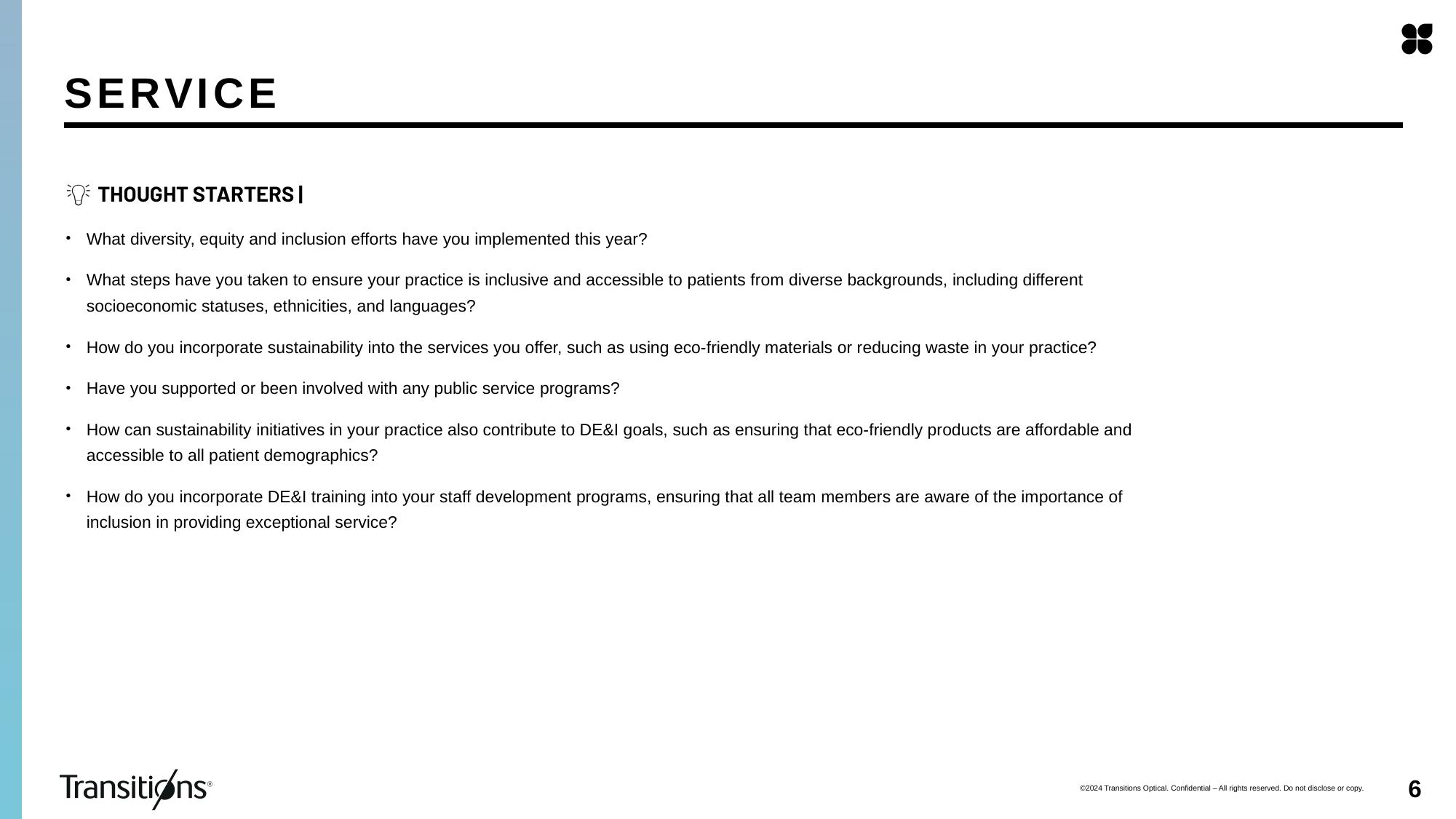

# service
💡 THOUGHT STARTERS |
What diversity, equity and inclusion efforts have you implemented this year?
What steps have you taken to ensure your practice is inclusive and accessible to patients from diverse backgrounds, including different socioeconomic statuses, ethnicities, and languages?
How do you incorporate sustainability into the services you offer, such as using eco-friendly materials or reducing waste in your practice?
Have you supported or been involved with any public service programs?
How can sustainability initiatives in your practice also contribute to DE&I goals, such as ensuring that eco-friendly products are affordable and accessible to all patient demographics?
How do you incorporate DE&I training into your staff development programs, ensuring that all team members are aware of the importance of inclusion in providing exceptional service?

6